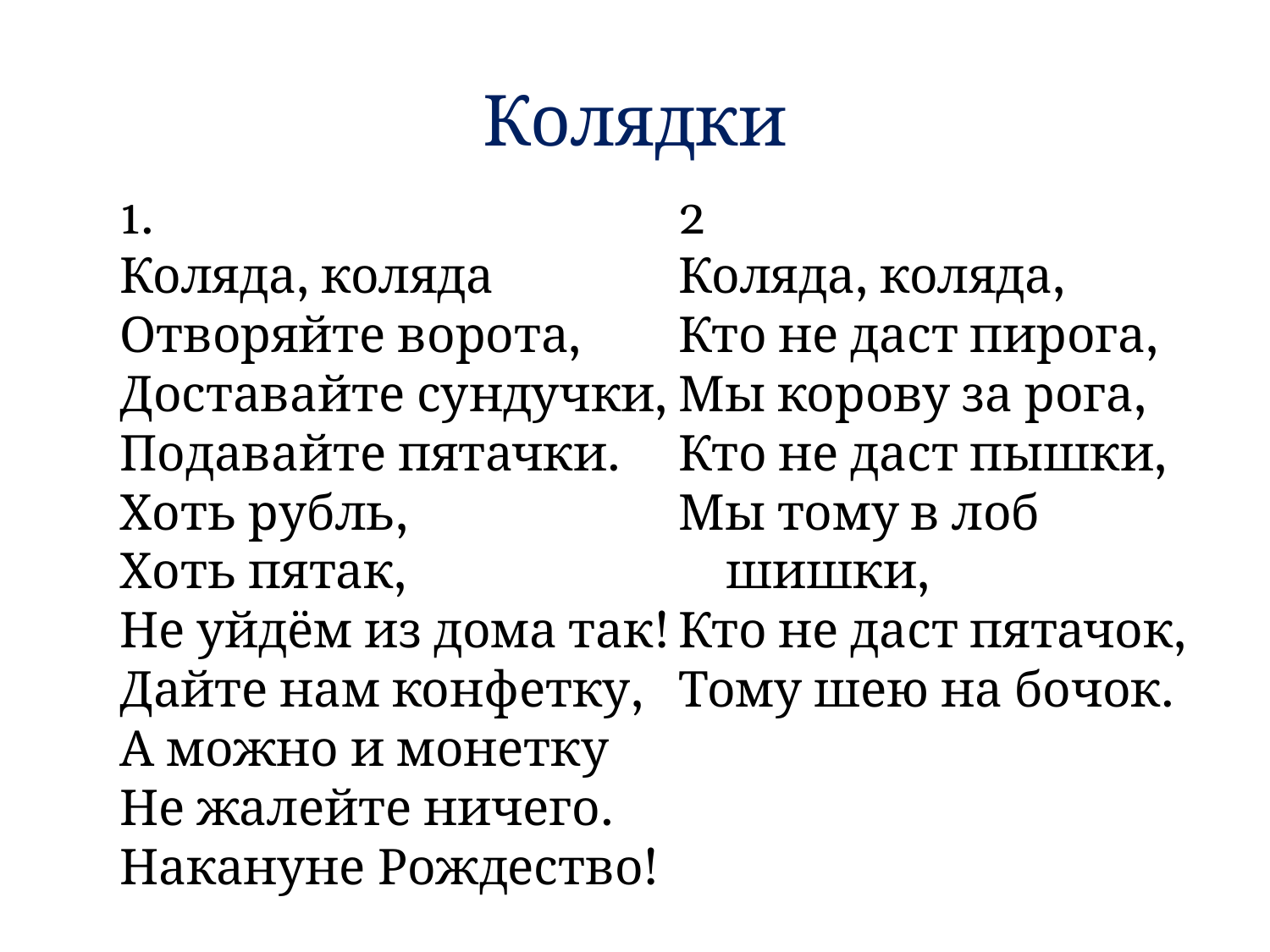

# Колядки
1.
Коляда, коляда
Отворяйте ворота,
Доставайте сундучки,
Подавайте пятачки.
Хоть рубль,
Хоть пятак,
Не уйдём из дома так!
Дайте нам конфетку,
А можно и монетку
Не жалейте ничего.
Накануне Рождество!
2
Коляда, коляда,
Кто не даст пирога,
Мы корову за рога,
Кто не даст пышки,
Мы тому в лоб шишки,
Кто не даст пятачок,
Тому шею на бочок.